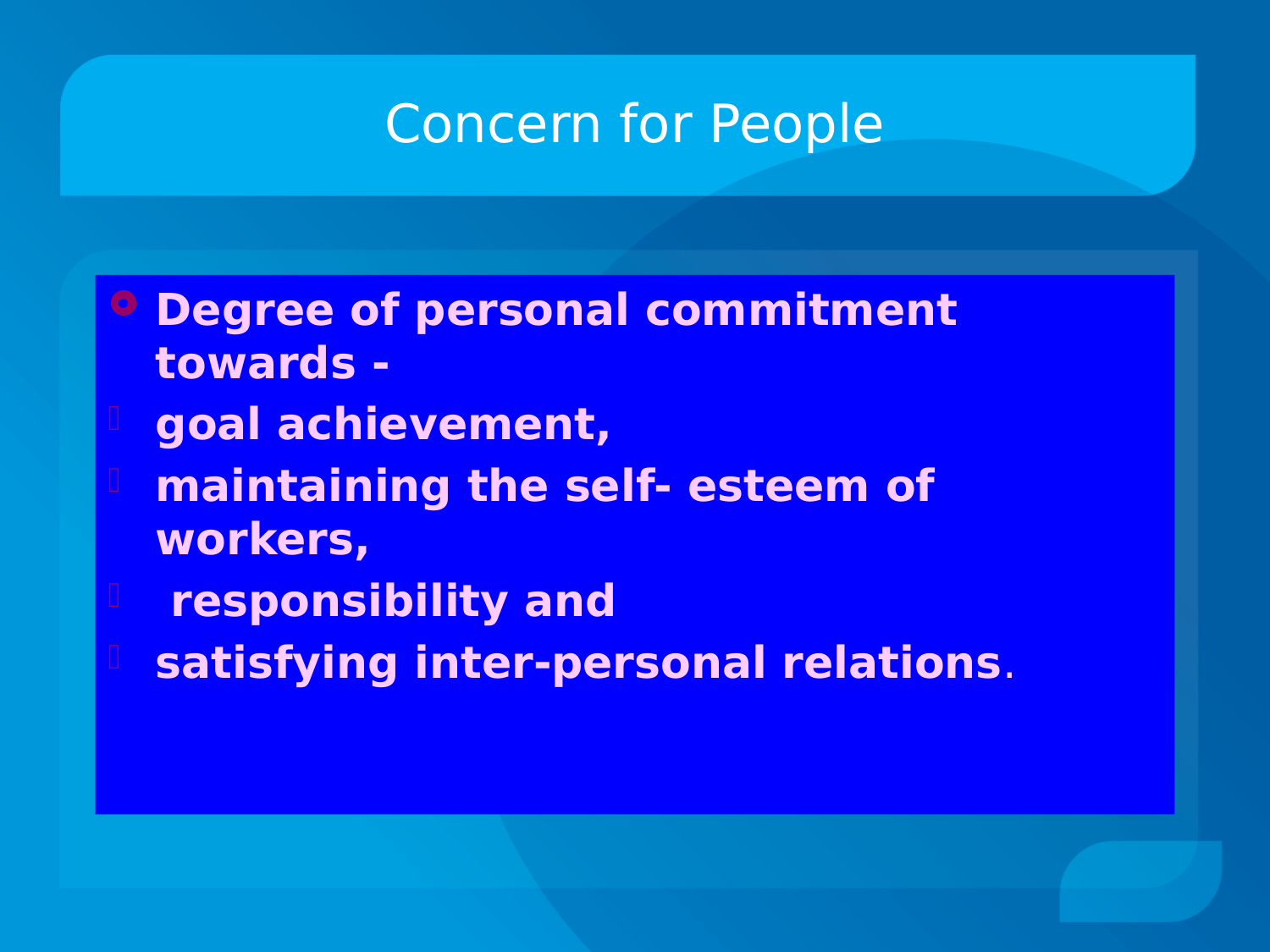

# Concern for People
Degree of personal commitment towards -
goal achievement,
maintaining the self- esteem of workers,
 responsibility and
satisfying inter-personal relations.